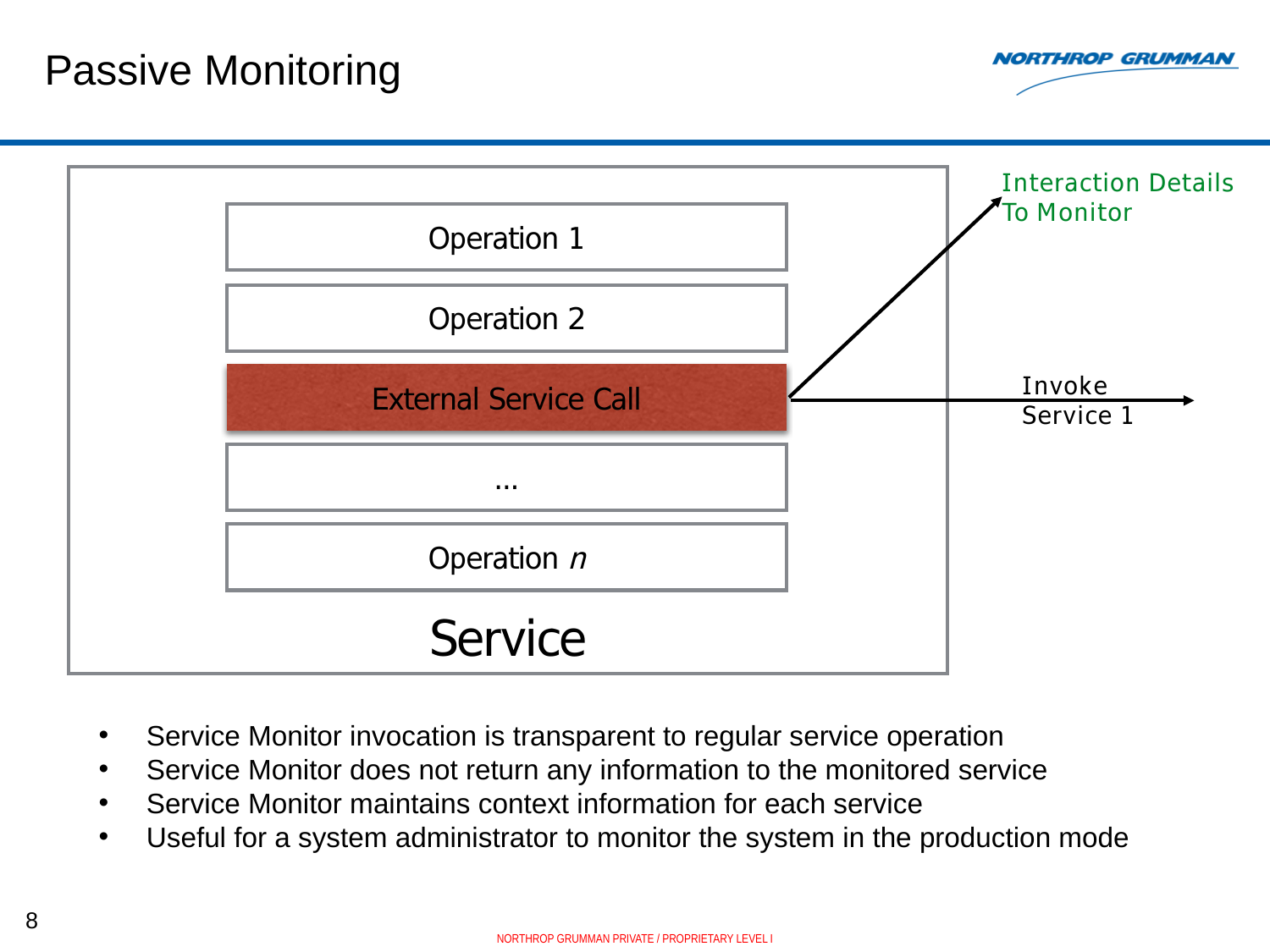

# Passive Monitoring
Interaction Details
To Monitor

Service
Operation 1
Operation 2
External Service Call
Invoke
Service 1

…
Operation n
Service Monitor invocation is transparent to regular service operation
Service Monitor does not return any information to the monitored service
Service Monitor maintains context information for each service
Useful for a system administrator to monitor the system in the production mode
8
NORTHROP GRUMMAN PRIVATE / PROPRIETARY LEVEL I